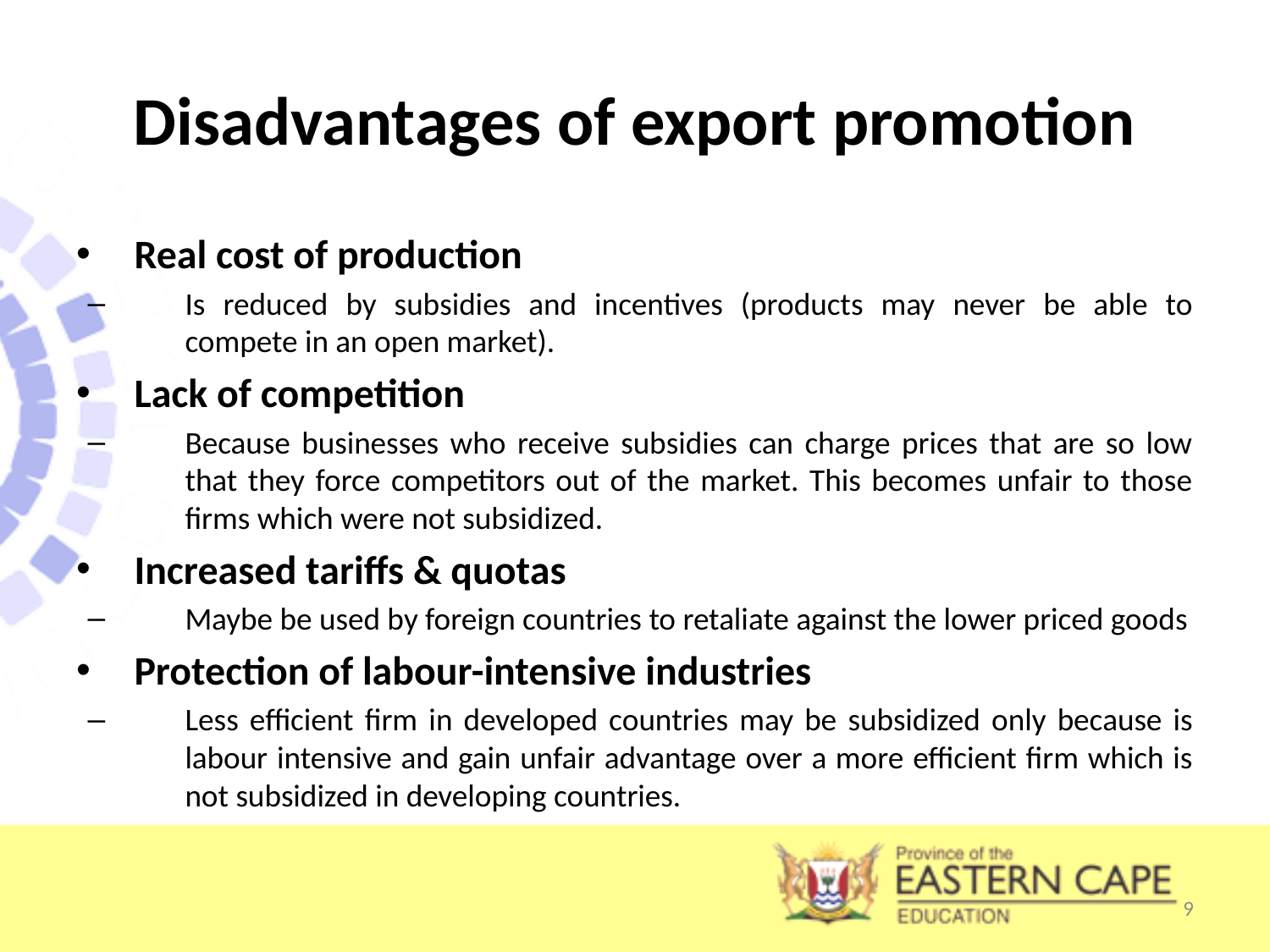

# Disadvantages of export promotion
Real cost of production
Is reduced by subsidies and incentives (products may never be able to compete in an open market).
Lack of competition
Because businesses who receive subsidies can charge prices that are so low that they force competitors out of the market. This becomes unfair to those firms which were not subsidized.
Increased tariffs & quotas
Maybe be used by foreign countries to retaliate against the lower priced goods
Protection of labour-intensive industries
Less efficient firm in developed countries may be subsidized only because is labour intensive and gain unfair advantage over a more efficient firm which is not subsidized in developing countries.

9